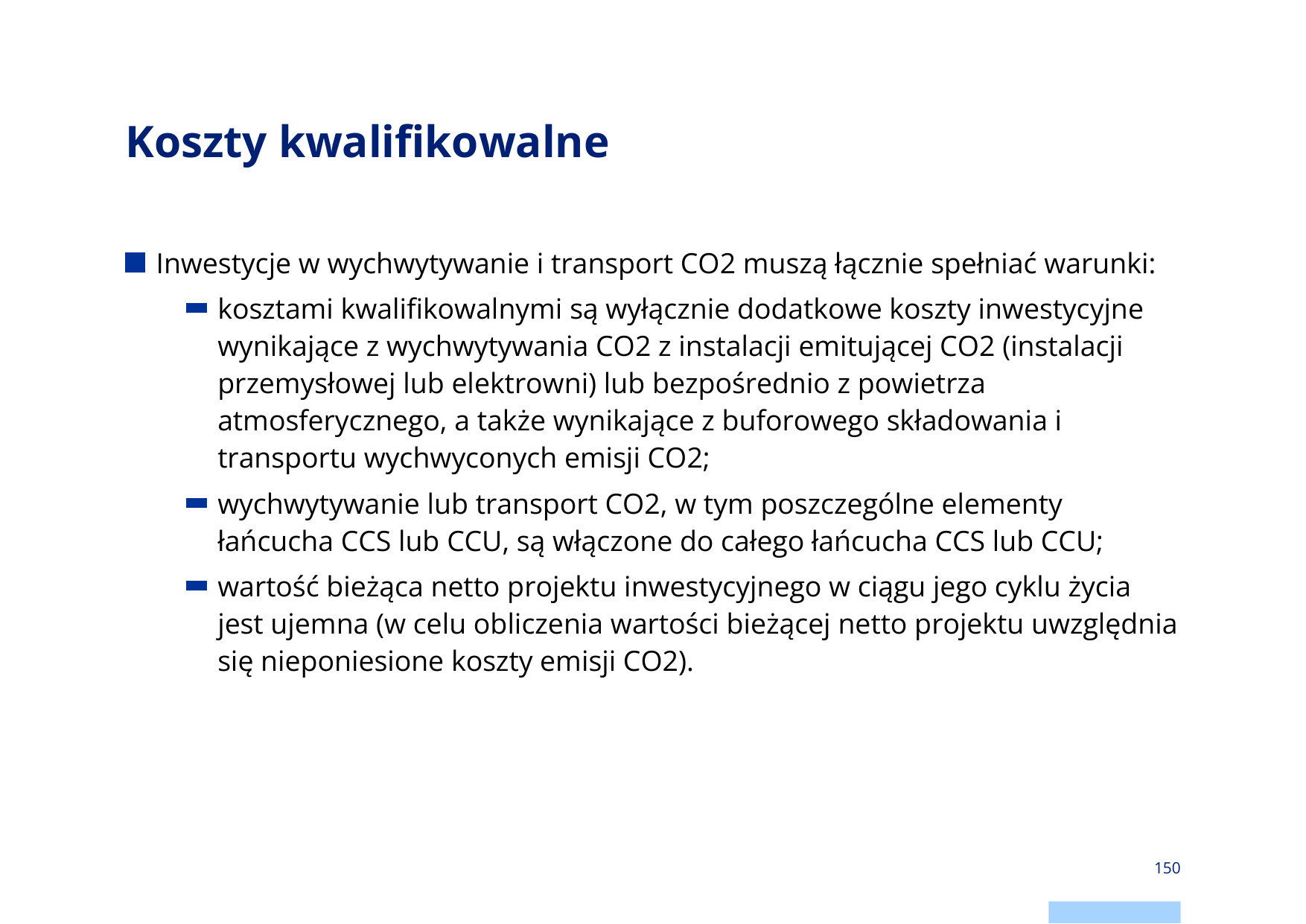

# Koszty kwalifikowalne
Inwestycje w wychwytywanie i transport CO2 muszą łącznie spełniać warunki:
kosztami kwalifikowalnymi są wyłącznie dodatkowe koszty inwestycyjne wynikające z wychwytywania CO2 z instalacji emitującej CO2 (instalacji przemysłowej lub elektrowni) lub bezpośrednio z powietrza atmosferycznego, a także wynikające z buforowego składowania i transportu wychwyconych emisji CO2;
wychwytywanie lub transport CO2, w tym poszczególne elementy łańcucha CCS lub CCU, są włączone do całego łańcucha CCS lub CCU;
wartość bieżąca netto projektu inwestycyjnego w ciągu jego cyklu życia jest ujemna (w celu obliczenia wartości bieżącej netto projektu uwzględnia się nieponiesione koszty emisji CO2).
150